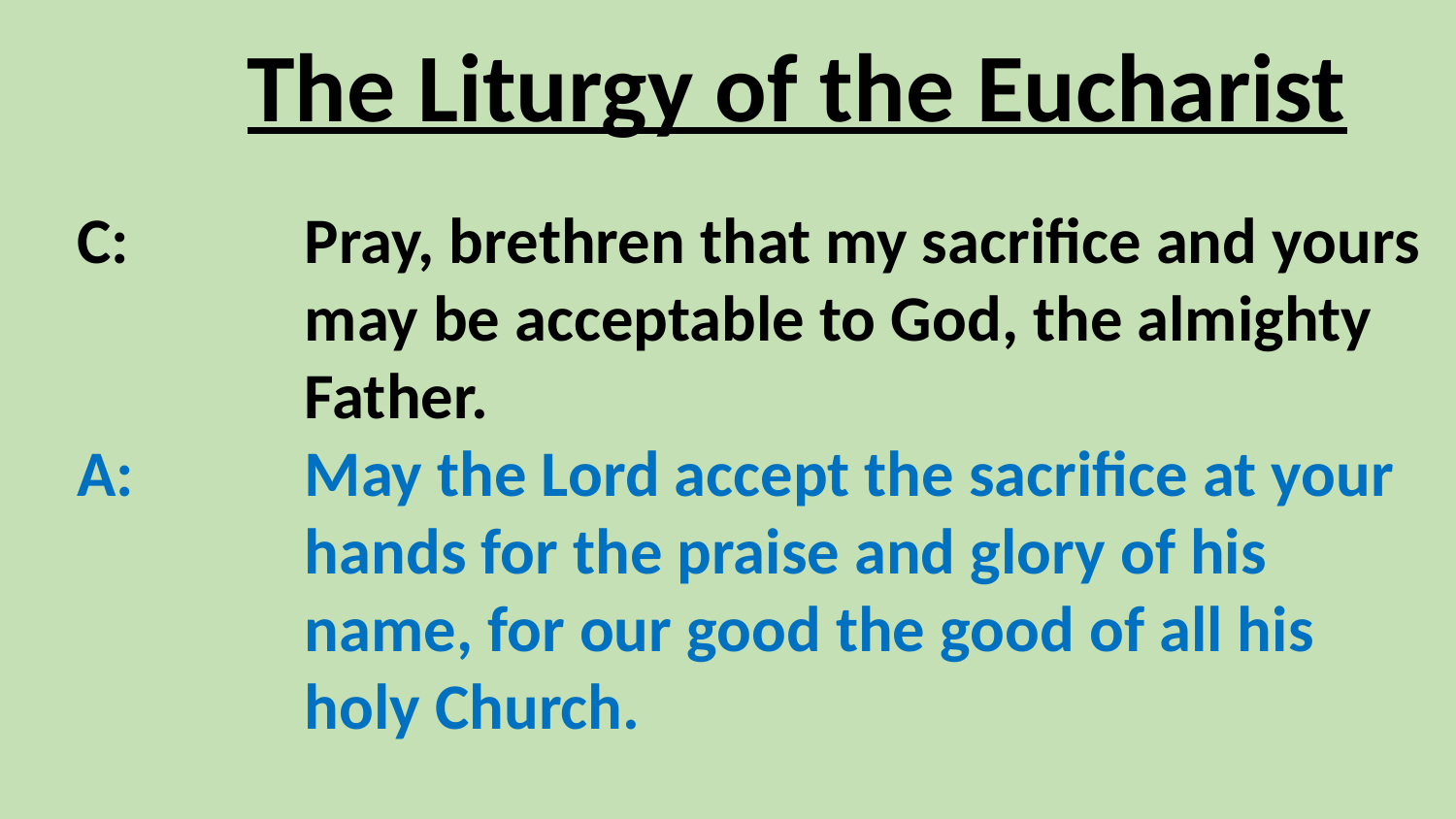

The Liturgy of the Eucharist
C:	Pray, brethren that my sacrifice and yours may be acceptable to God, the almighty Father.
A: 	May the Lord accept the sacrifice at your hands for the praise and glory of his name, for our good the good of all his holy Church.